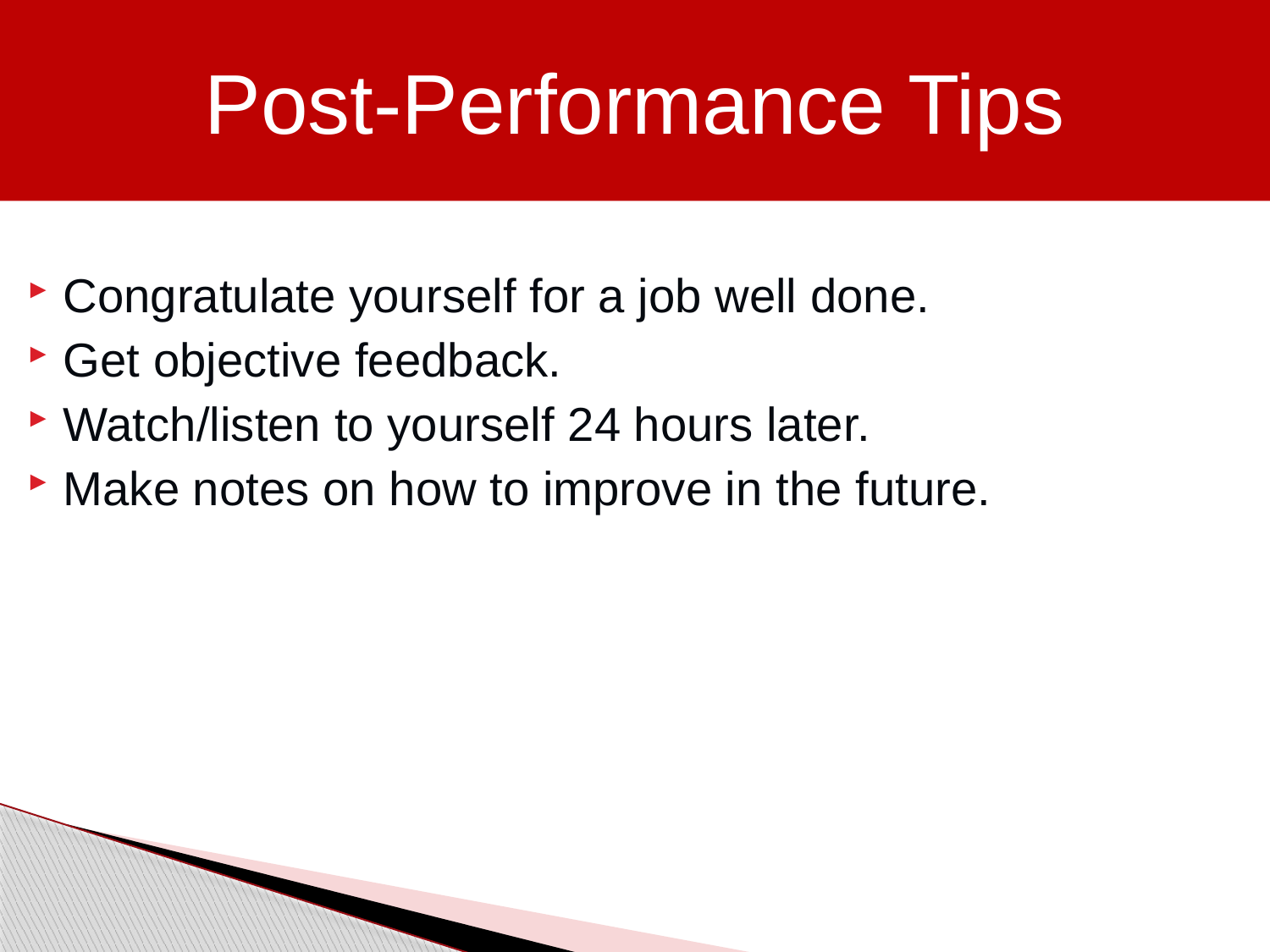

Post-Performance Tips
Congratulate yourself for a job well done.
Get objective feedback.
Watch/listen to yourself 24 hours later.
Make notes on how to improve in the future.